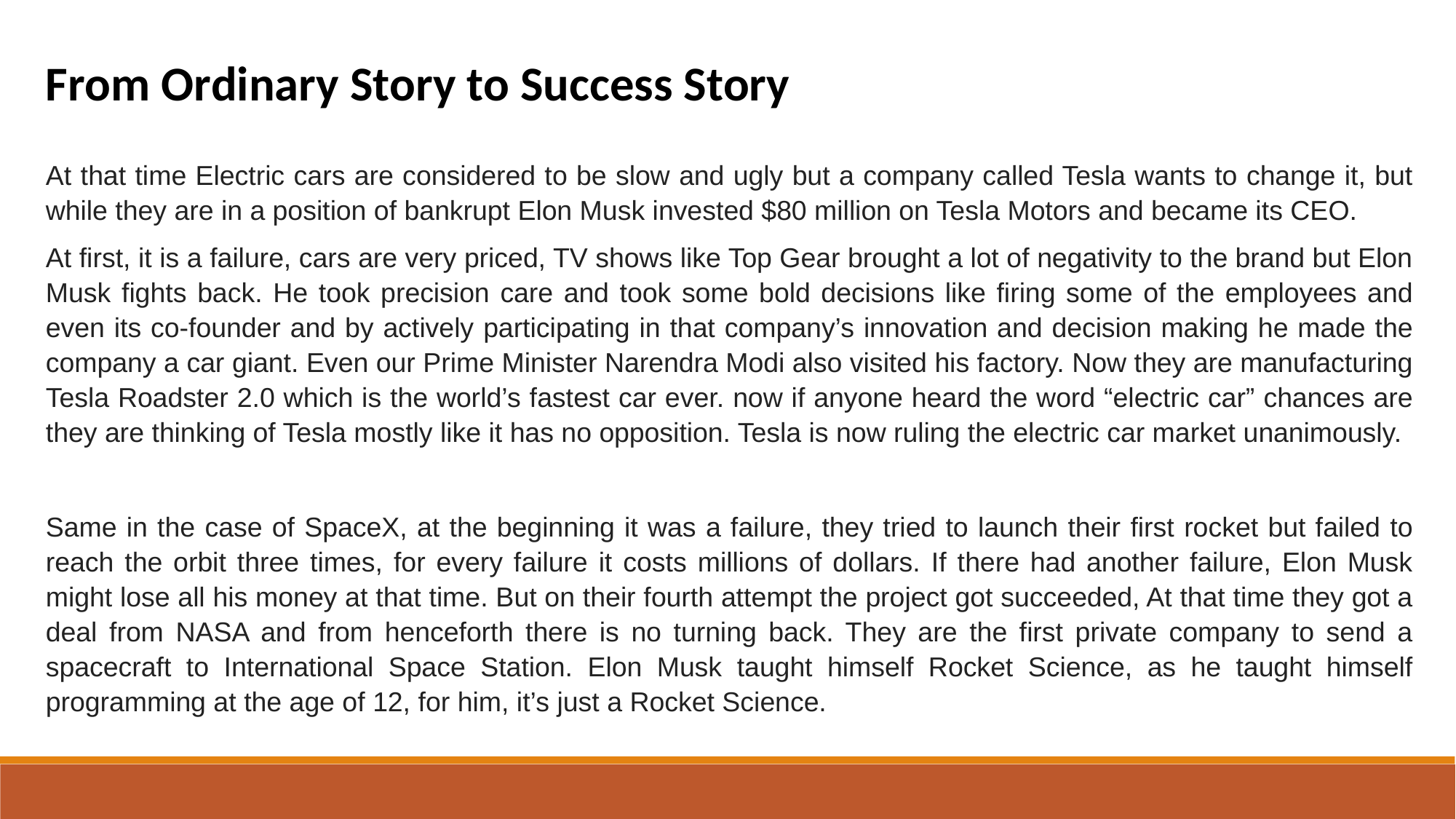

From Ordinary Story to Success Story

At that time Electric cars are considered to be slow and ugly but a company called Tesla wants to change it, but while they are in a position of bankrupt Elon Musk invested $80 million on Tesla Motors and became its CEO.
At first, it is a failure, cars are very priced, TV shows like Top Gear brought a lot of negativity to the brand but Elon Musk fights back. He took precision care and took some bold decisions like firing some of the employees and even its co-founder and by actively participating in that company’s innovation and decision making he made the company a car giant. Even our Prime Minister Narendra Modi also visited his factory. Now they are manufacturing Tesla Roadster 2.0 which is the world’s fastest car ever. now if anyone heard the word “electric car” chances are they are thinking of Tesla mostly like it has no opposition. Tesla is now ruling the electric car market unanimously.

Same in the case of SpaceX, at the beginning it was a failure, they tried to launch their first rocket but failed to reach the orbit three times, for every failure it costs millions of dollars. If there had another failure, Elon Musk might lose all his money at that time. But on their fourth attempt the project got succeeded, At that time they got a deal from NASA and from henceforth there is no turning back. They are the first private company to send a spacecraft to International Space Station. Elon Musk taught himself Rocket Science, as he taught himself programming at the age of 12, for him, it’s just a Rocket Science.